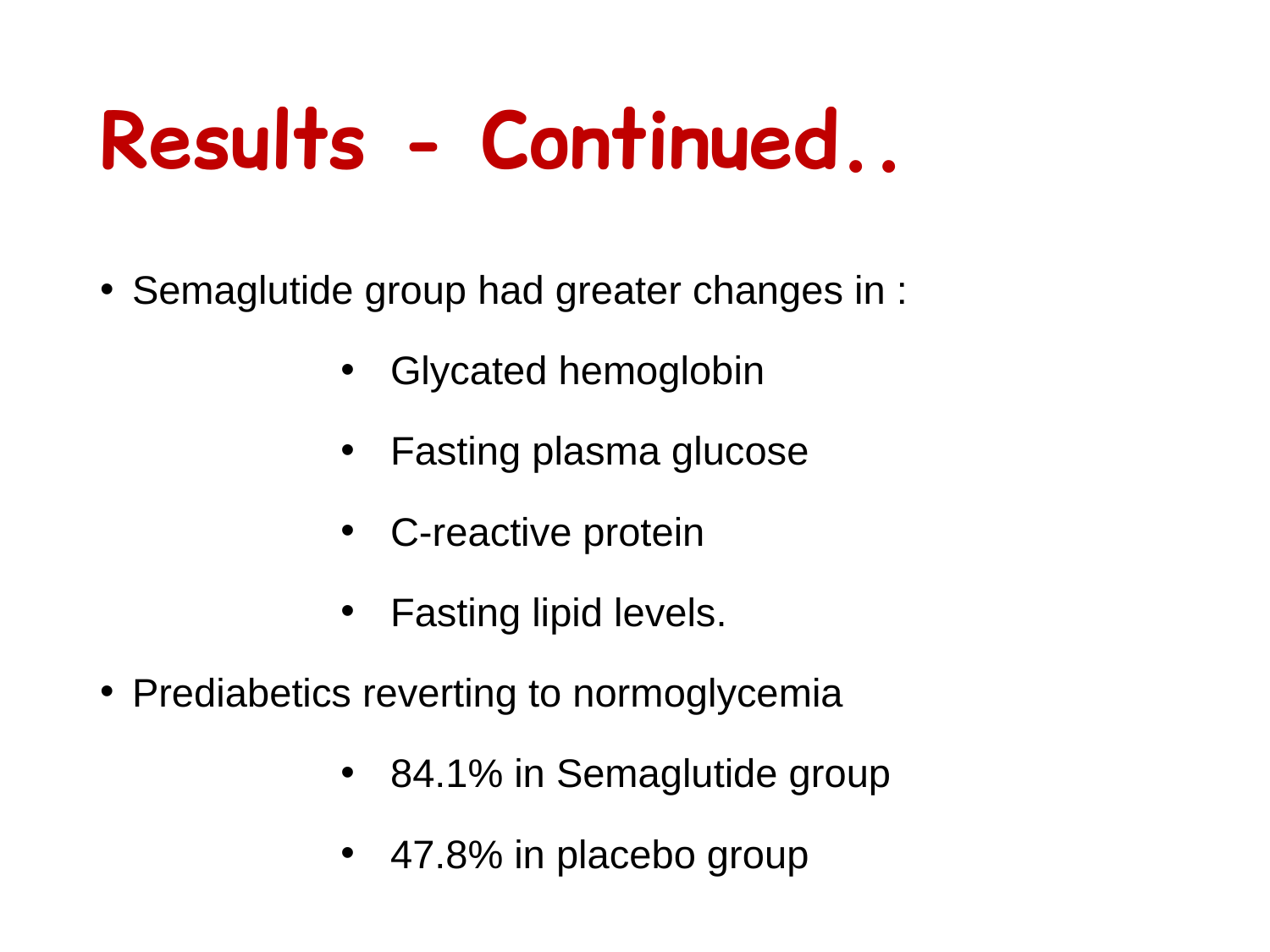

# Results - Continued..
Semaglutide group had greater changes in :
Glycated hemoglobin
Fasting plasma glucose
C-reactive protein
Fasting lipid levels.
Prediabetics reverting to normoglycemia
84.1% in Semaglutide group
47.8% in placebo group